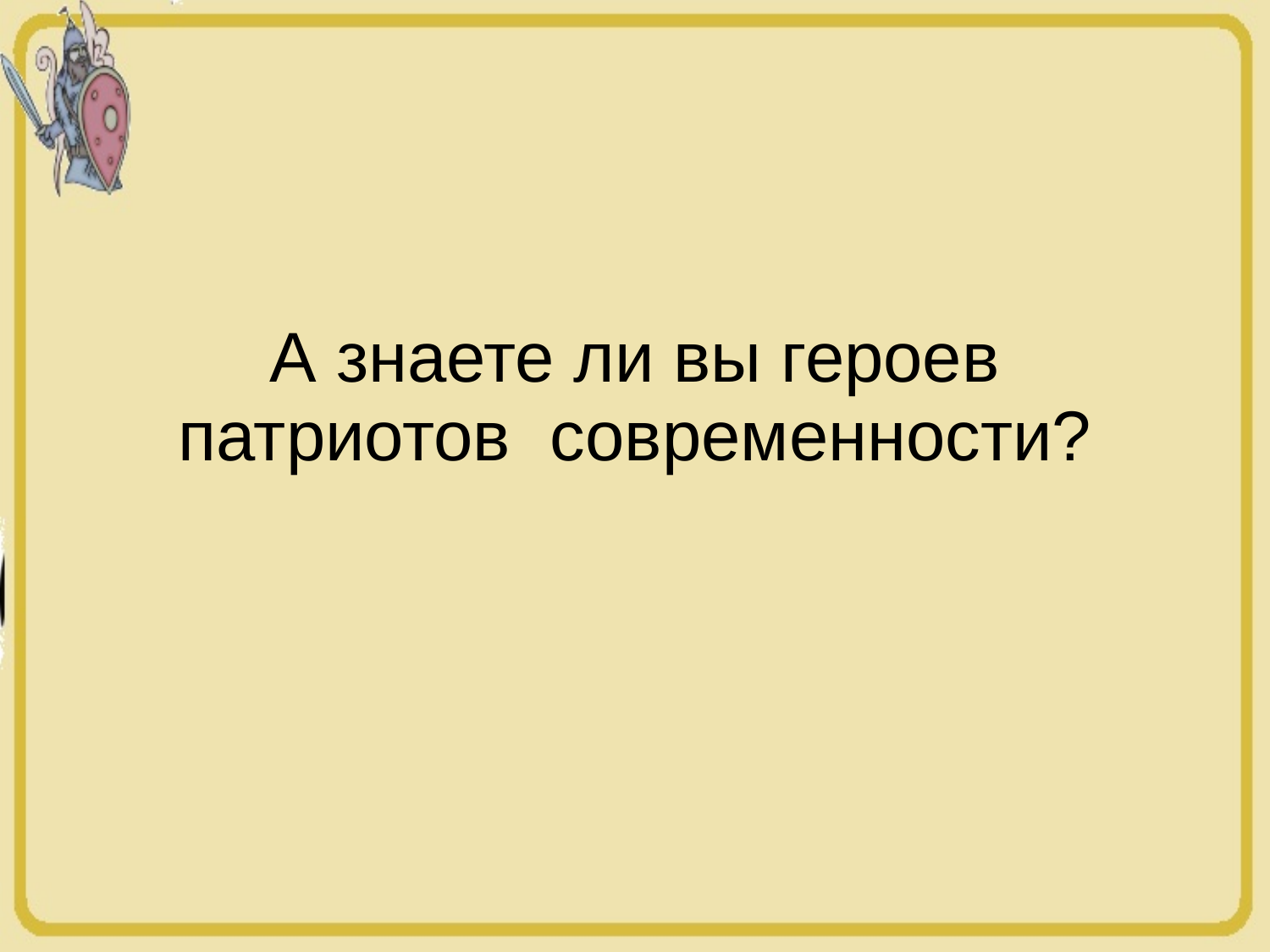

# А знаете ли вы героев патриотов  современности?